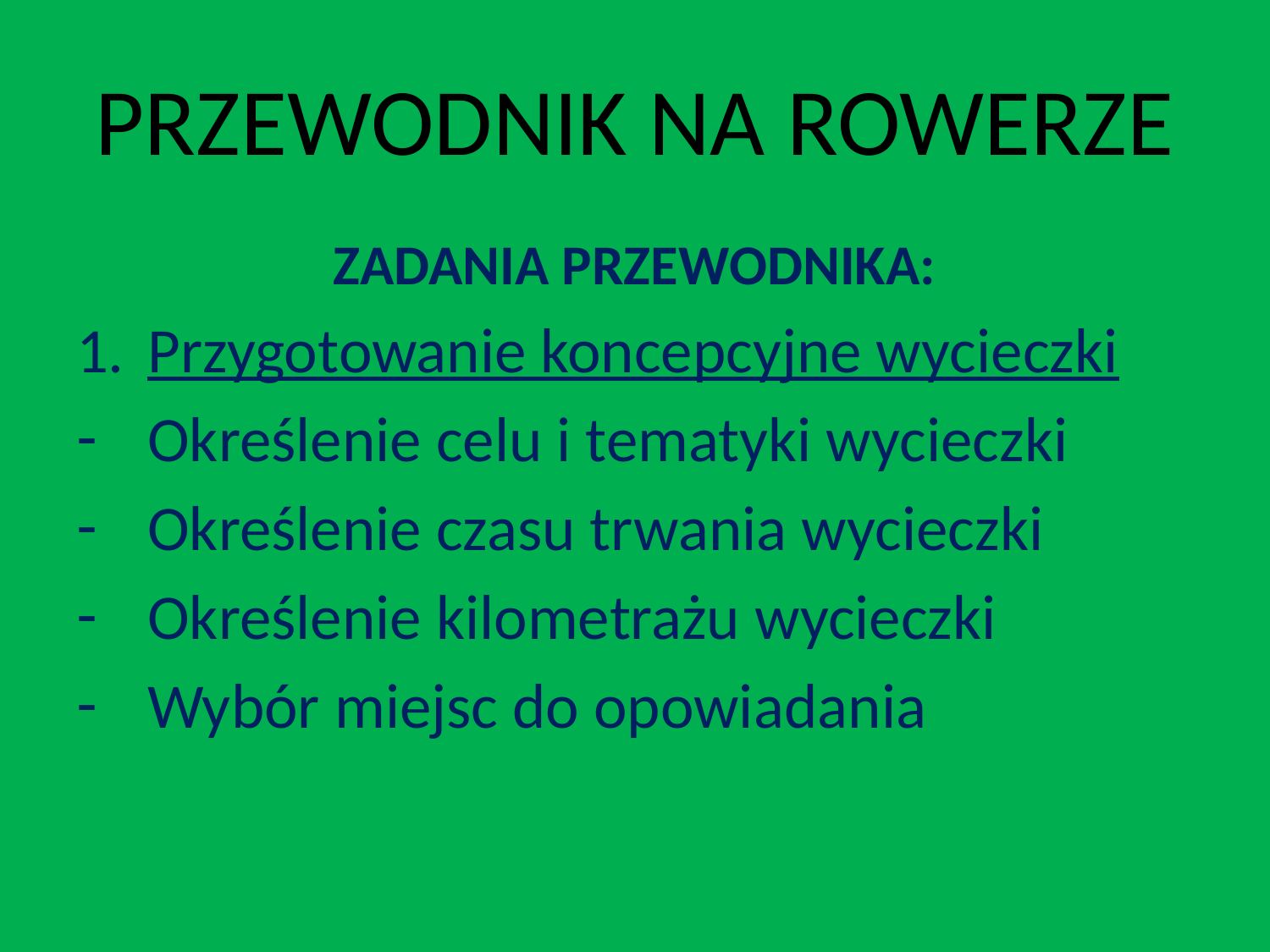

# PRZEWODNIK NA ROWERZE
ZADANIA PRZEWODNIKA:
Przygotowanie koncepcyjne wycieczki
Określenie celu i tematyki wycieczki
Określenie czasu trwania wycieczki
Określenie kilometrażu wycieczki
Wybór miejsc do opowiadania